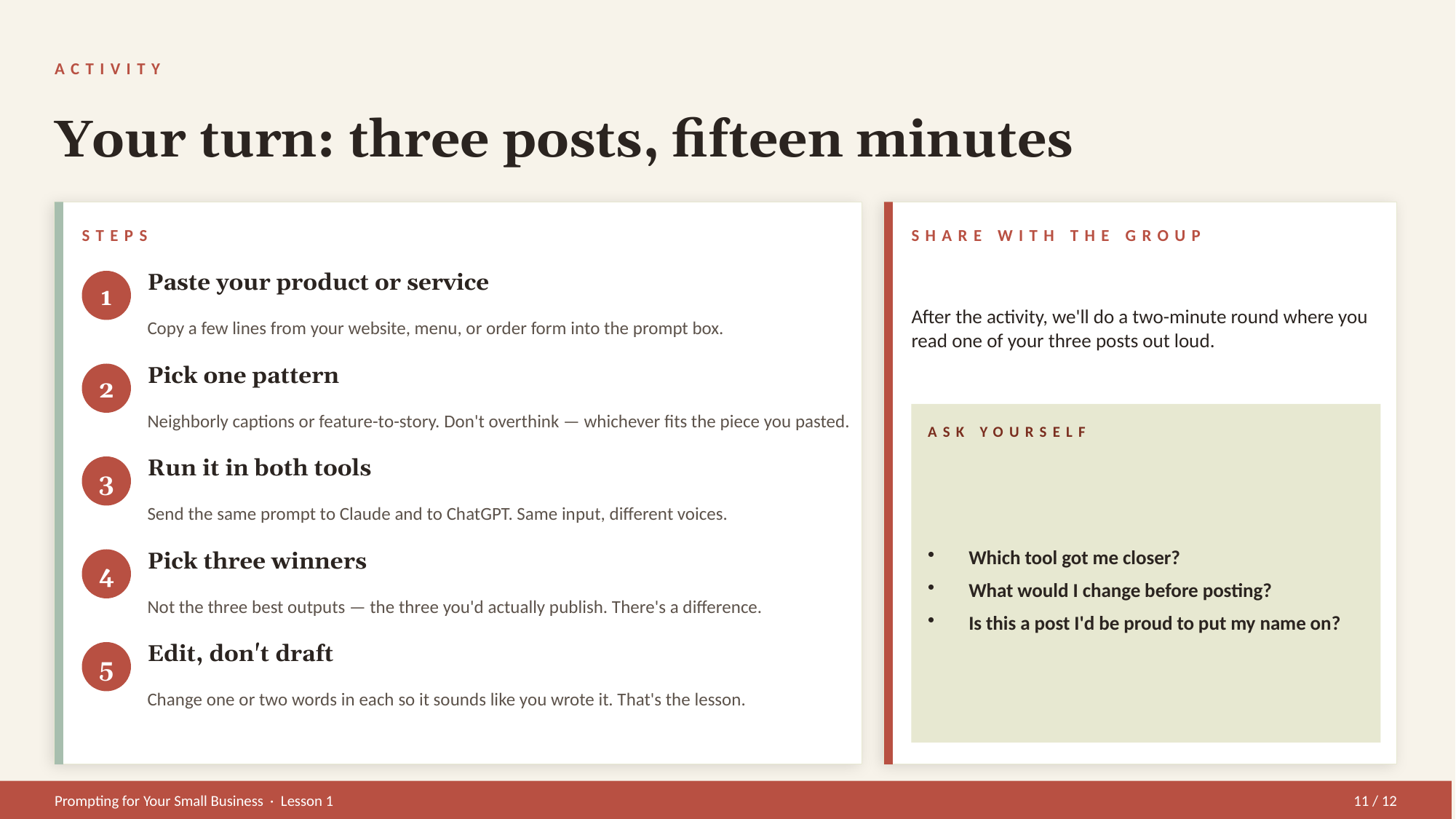

ACTIVITY
Your turn: three posts, fifteen minutes

STEPS
SHARE WITH THE GROUP
Paste your product or service
After the activity, we'll do a two-minute round where you read one of your three posts out loud.

1
Copy a few lines from your website, menu, or order form into the prompt box.
Pick one pattern

2
Neighborly captions or feature-to-story. Don't overthink — whichever fits the piece you pasted.

ASK YOURSELF
Run it in both tools
Which tool got me closer?
What would I change before posting?
Is this a post I'd be proud to put my name on?

3
Send the same prompt to Claude and to ChatGPT. Same input, different voices.
Pick three winners

4
Not the three best outputs — the three you'd actually publish. There's a difference.
Edit, don't draft

5
Change one or two words in each so it sounds like you wrote it. That's the lesson.

Prompting for Your Small Business  ·  Lesson 1
11 / 12